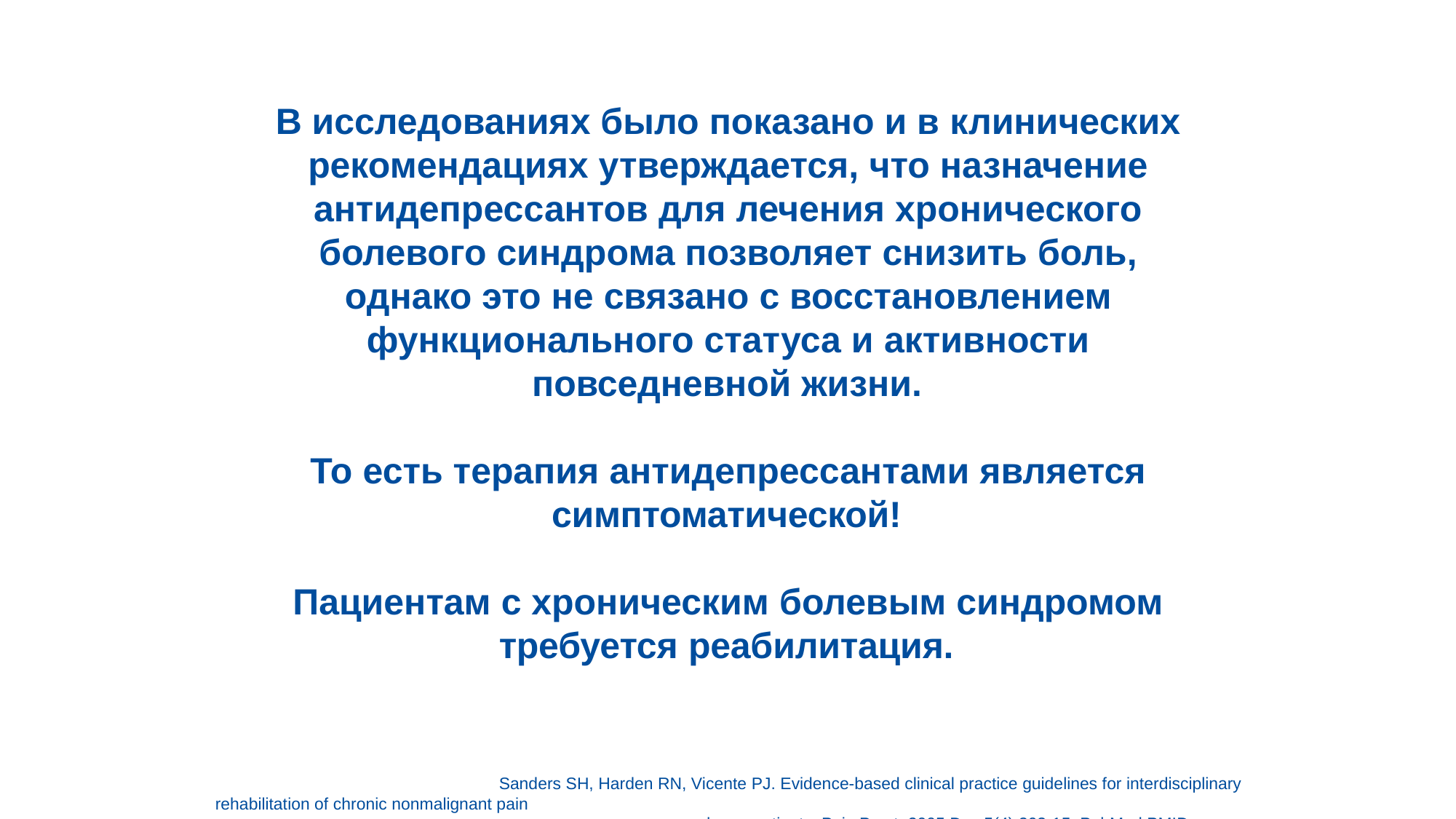

В исследованиях было показано и в клинических
рекомендациях утверждается, что назначение
антидепрессантов для лечения хронического
болевого синдрома позволяет снизить боль,
однако это не связано с восстановлением
функционального статуса и активности
повседневной жизни.

То есть терапия антидепрессантами является
симптоматической!

Пациентам с хроническим болевым синдромом
требуется реабилитация.

Sanders SH, Harden RN, Vicente PJ. Evidence-based clinical practice guidelines for interdisciplinary rehabilitation of chronic nonmalignant pain
syndrome patients. Pain Pract. 2005 Dec;5(4):303-15. PubMed PMID: 17177763.